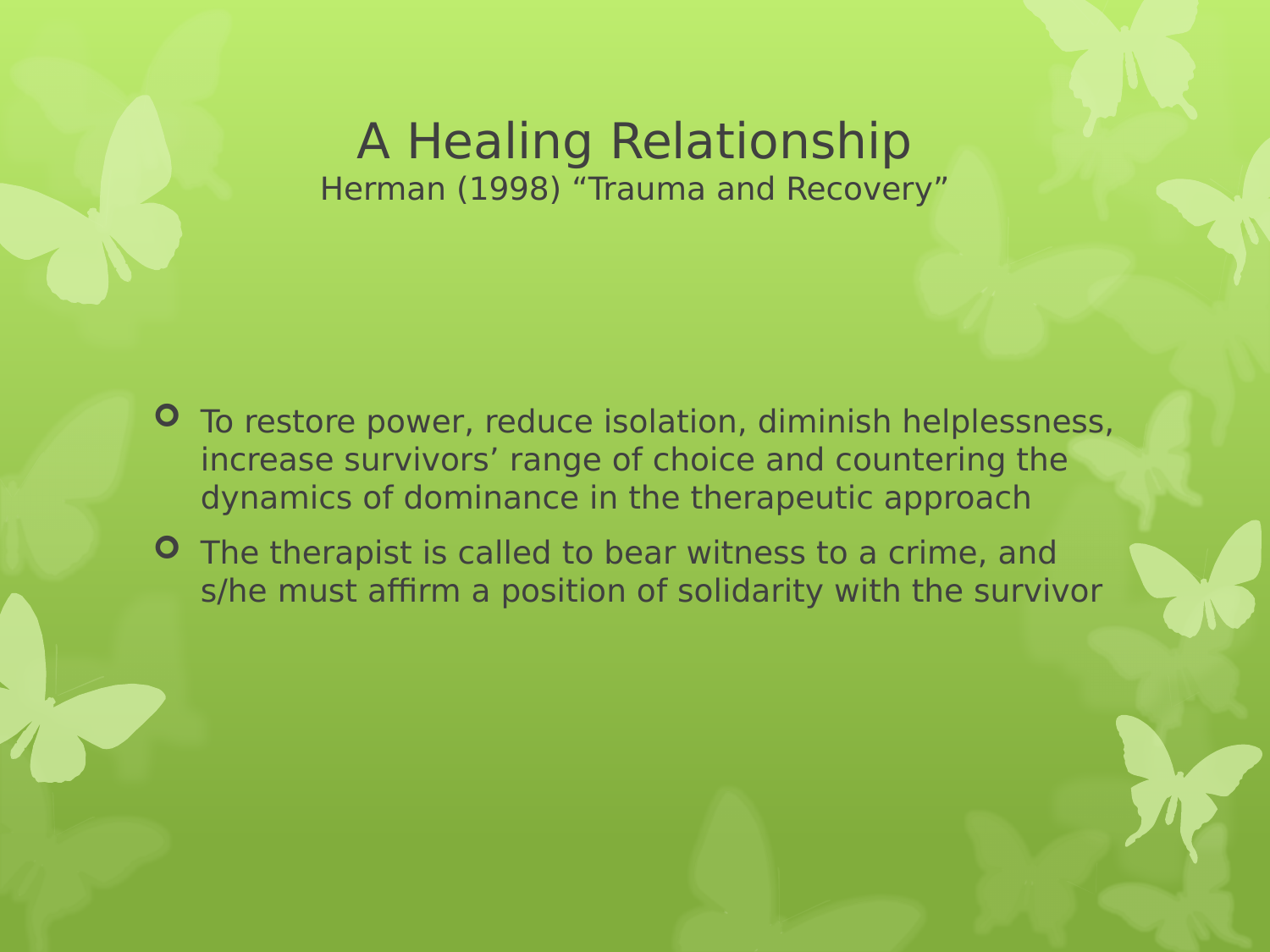

# A Healing Relationship Herman (1998) “Trauma and Recovery”
To restore power, reduce isolation, diminish helplessness, increase survivors’ range of choice and countering the dynamics of dominance in the therapeutic approach
The therapist is called to bear witness to a crime, and s/he must affirm a position of solidarity with the survivor